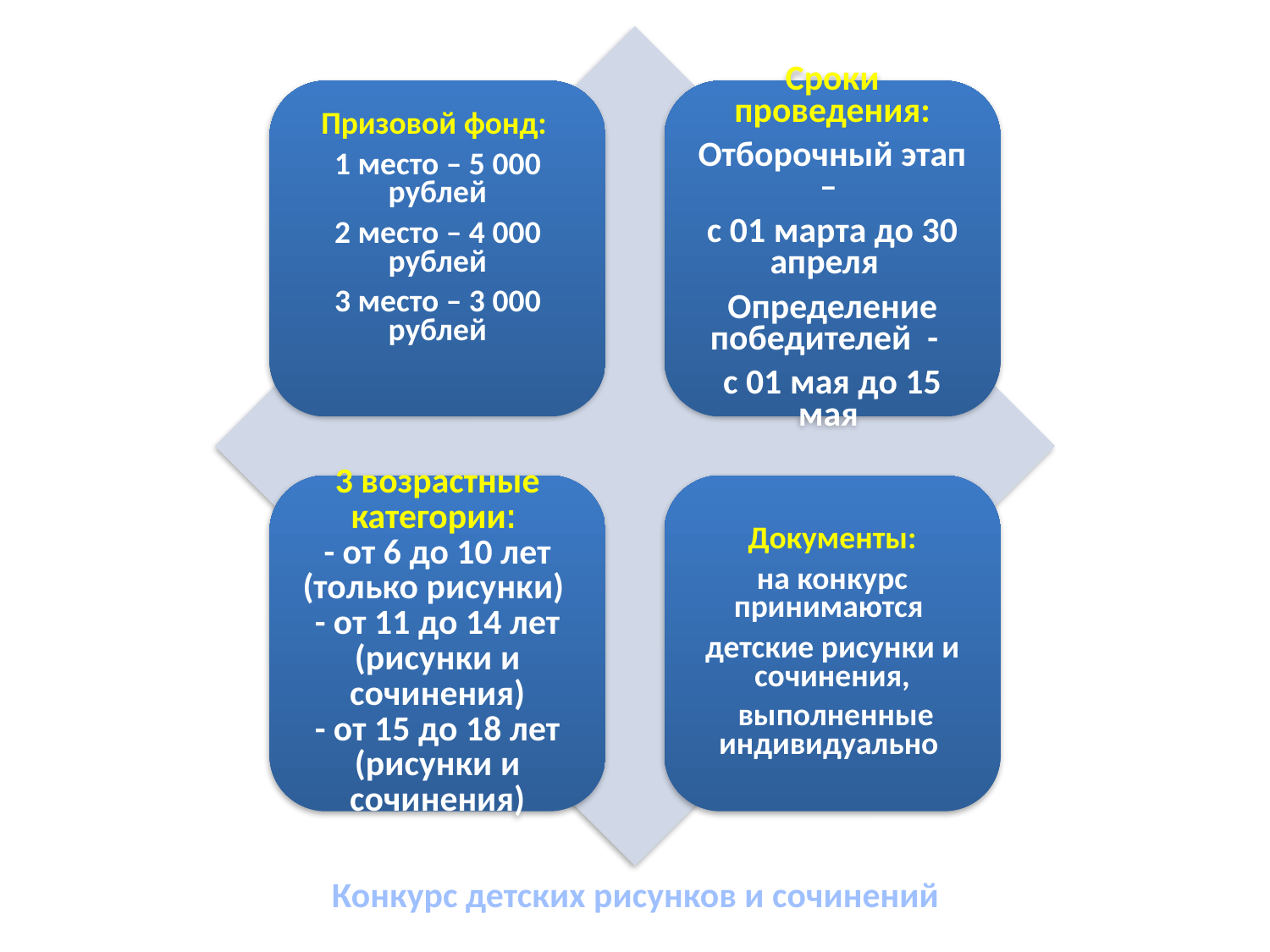

Призовой фонд:
1 место – 5 000 рублей
2 место – 4 000 рублей
3 место – 3 000 рублей
Сроки проведения:
Отборочный этап –
с 01 марта до 30 апреля
Определение победителей  -
с 01 мая до 15 мая
3 возрастные категории:
- от 6 до 10 лет (только рисунки)
Документы:
на конкурс принимаются
детские рисунки и сочинения,
 выполненные индивидуально
Участники - первичные профсоюзные организации членских организаций ООП РБ и профсоюзных организаций, работающих с ООП РБ по соглашениям.
Конкурс детских рисунков и сочинений